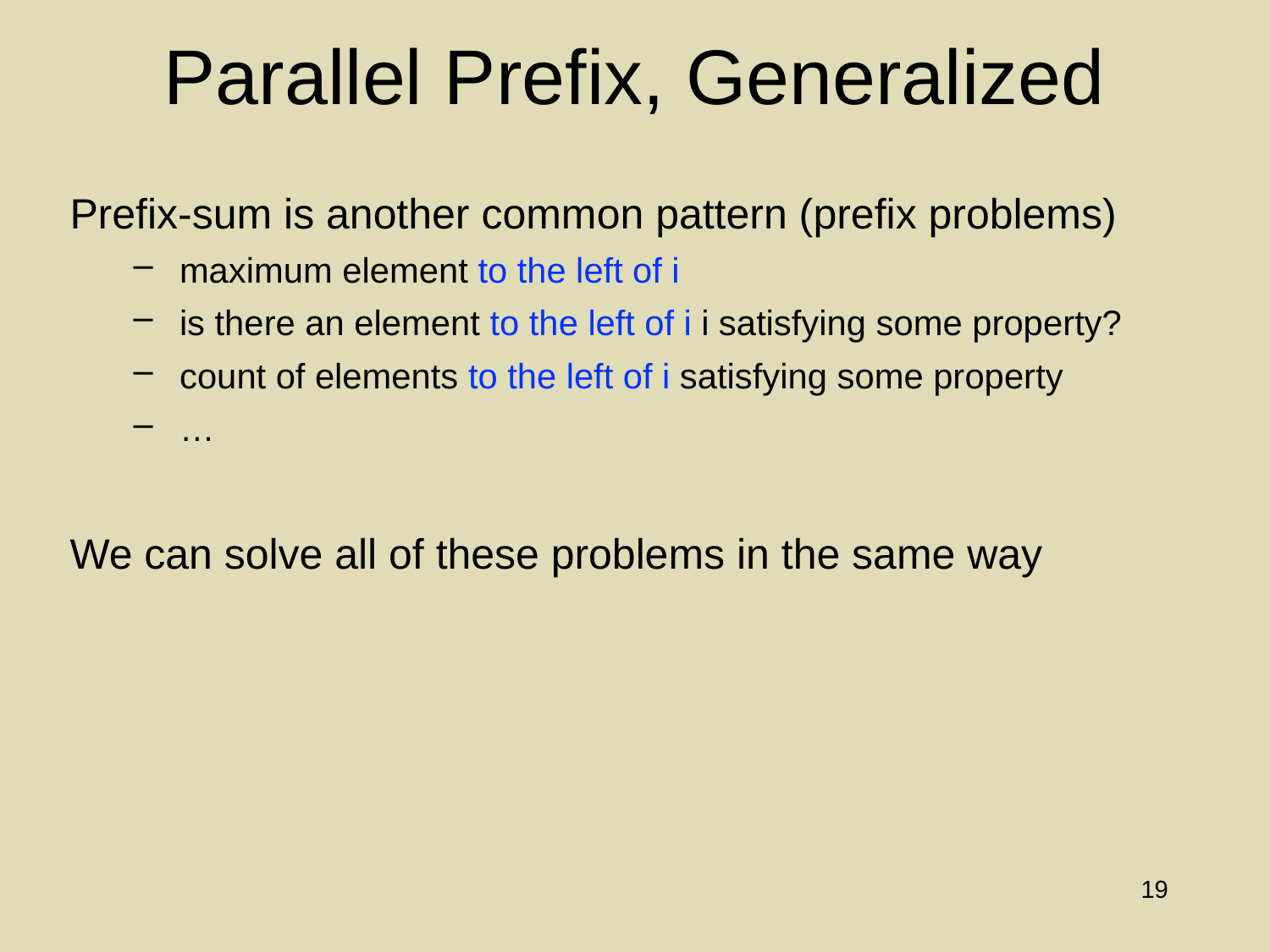

# Parallel Prefix, Generalized
Prefix-sum is another common pattern (prefix problems)
maximum element to the left of i
is there an element to the left of i i satisfying some property?
count of elements to the left of i satisfying some property
…

We can solve all of these problems in the same way
19